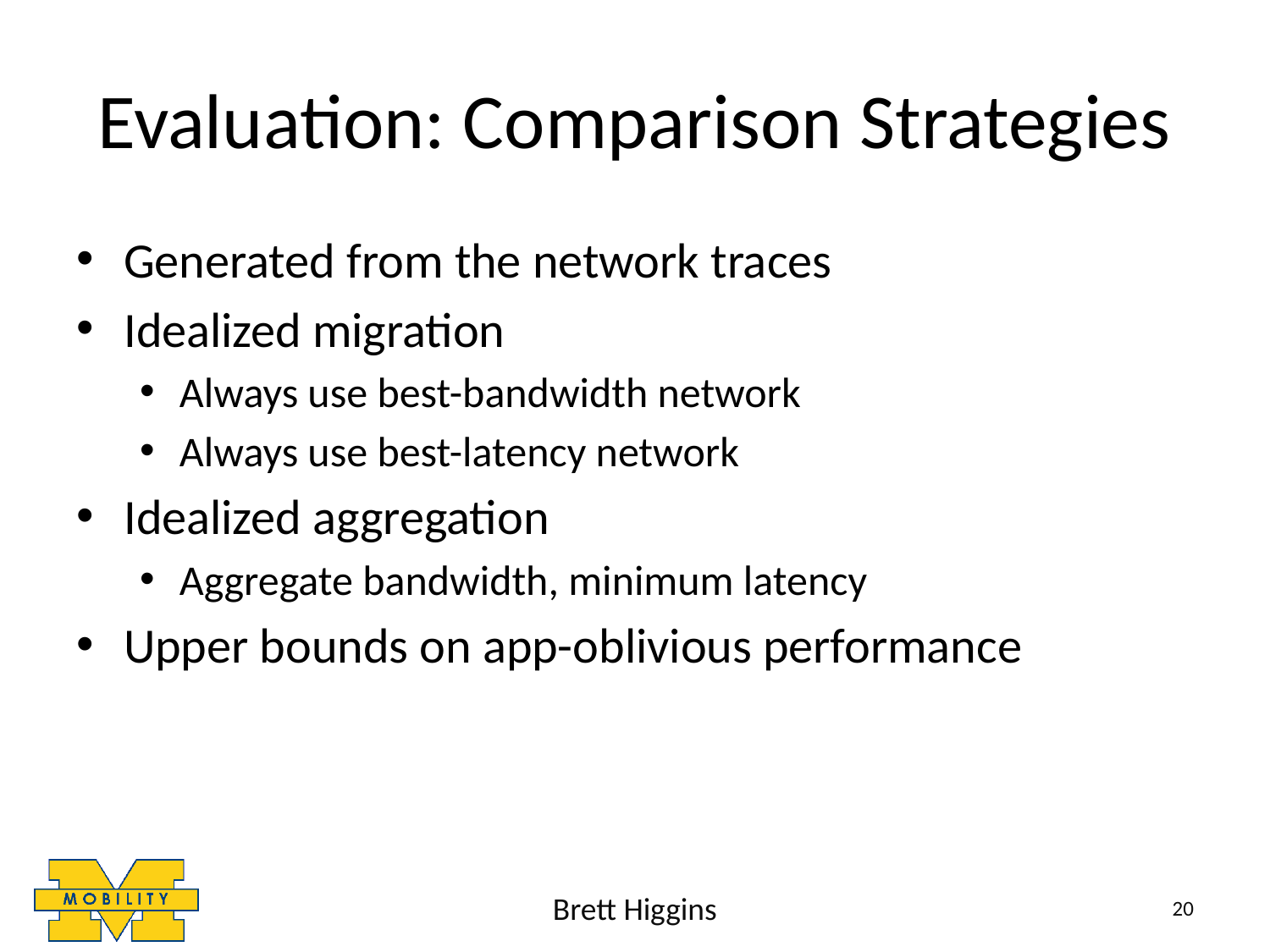

# Evaluation: Comparison Strategies
Generated from the network traces
Idealized migration
Always use best-bandwidth network
Always use best-latency network
Idealized aggregation
Aggregate bandwidth, minimum latency
Upper bounds on app-oblivious performance
Brett Higgins
20